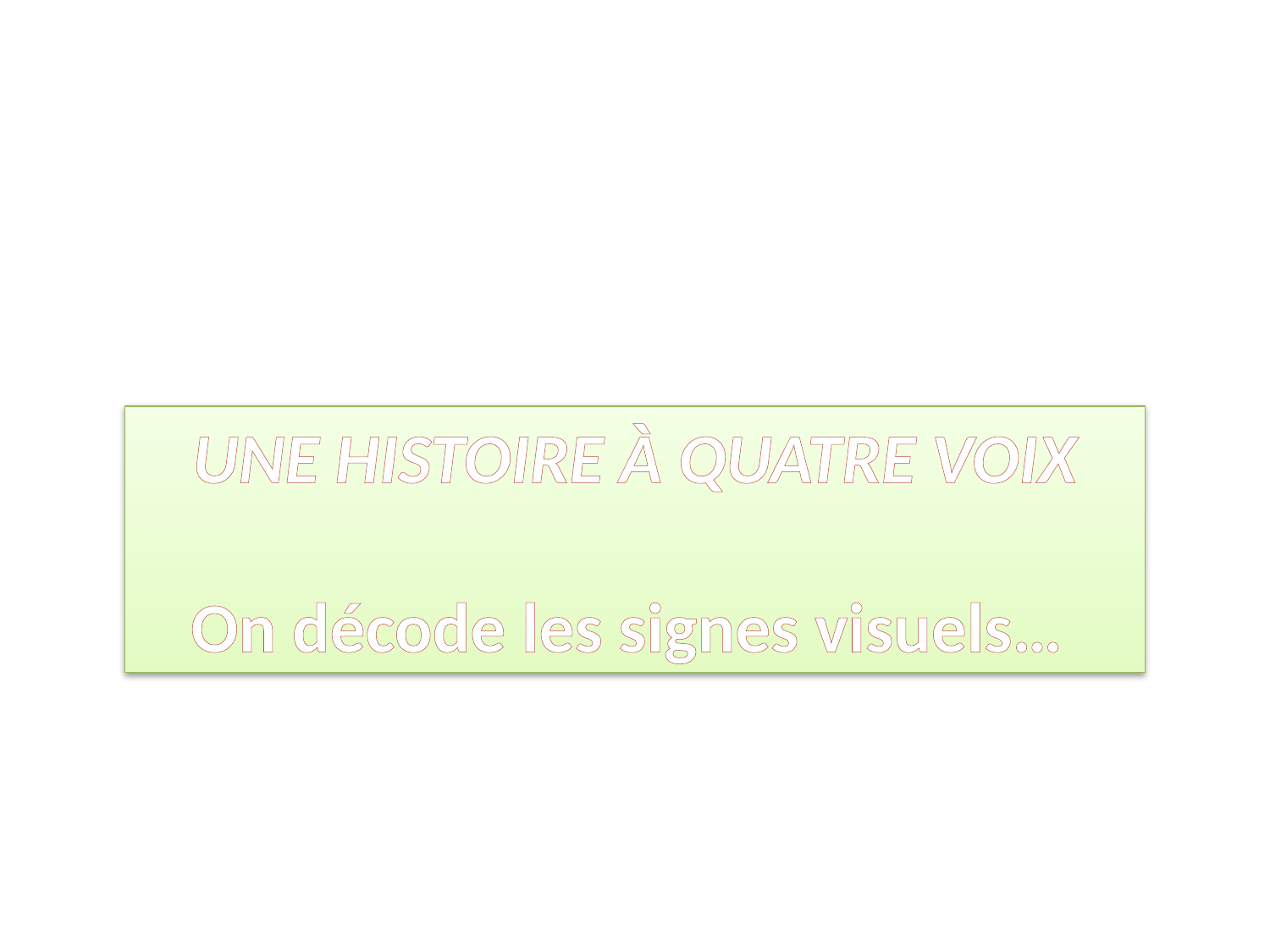

UNE HISTOIRE À QUATRE VOIX

On décode les signes visuels…